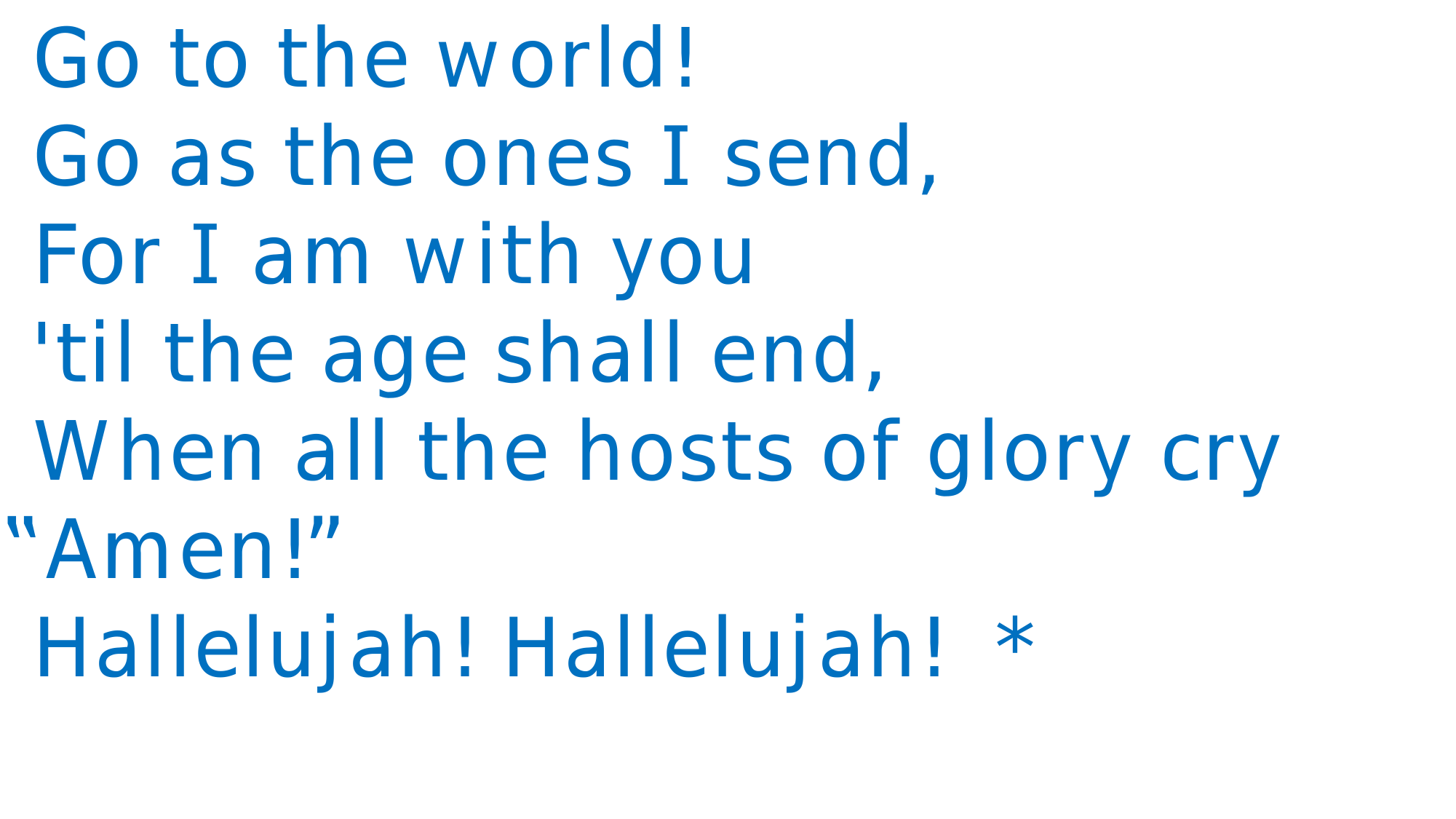

Go to the world!
 Go as the ones I send,
 For I am with you
 'til the age shall end,
 When all the hosts of glory cry 	“Amen!”
 Hallelujah! Hallelujah!	*